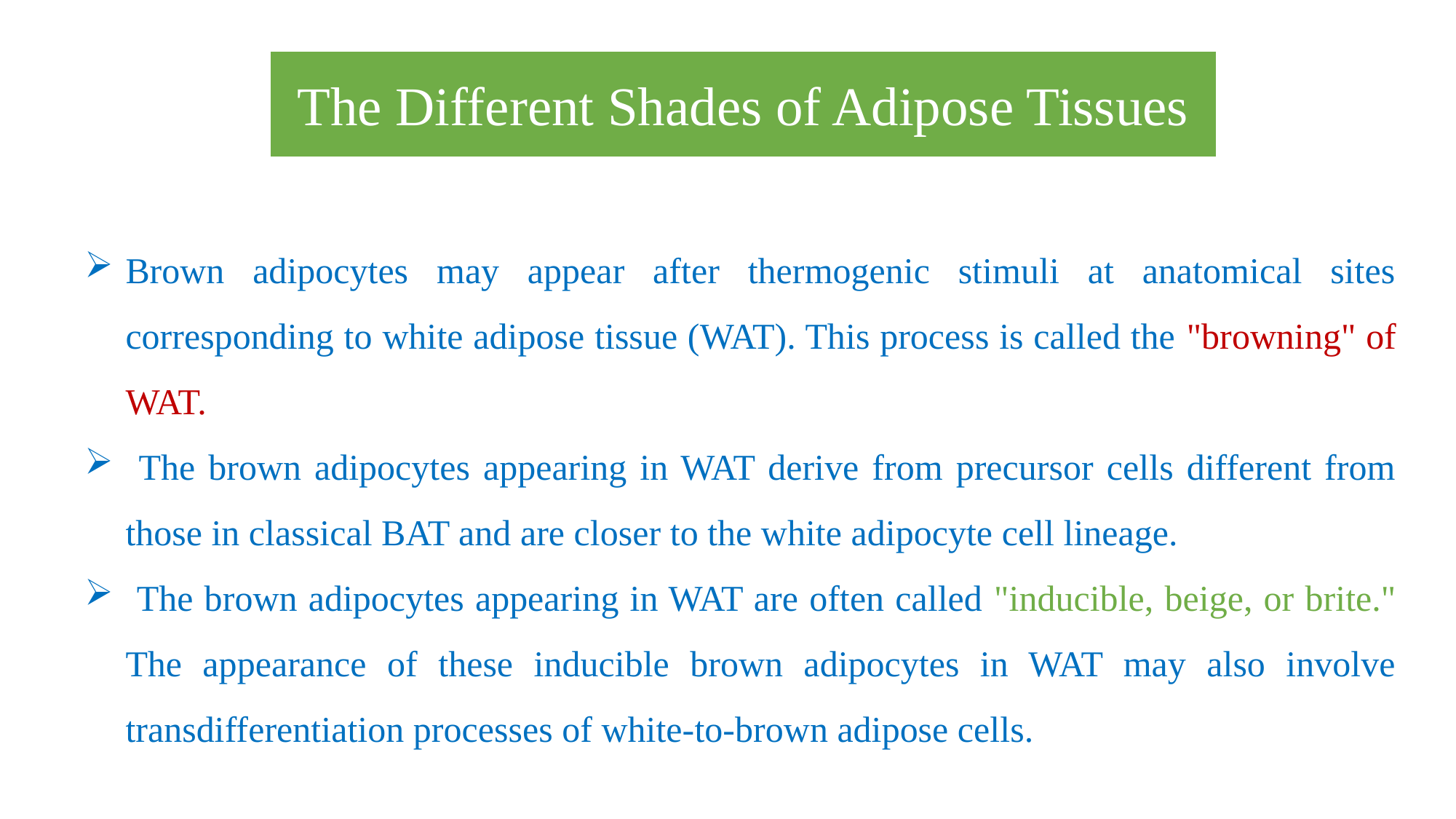

The Different Shades of Adipose Tissues
Brown adipocytes may appear after thermogenic stimuli at anatomical sites corresponding to white adipose tissue (WAT). This process is called the "browning" of WAT.
 The brown adipocytes appearing in WAT derive from precursor cells different from those in classical BAT and are closer to the white adipocyte cell lineage.
 The brown adipocytes appearing in WAT are often called "inducible, beige, or brite." The appearance of these inducible brown adipocytes in WAT may also involve transdifferentiation processes of white-to-brown adipose cells.